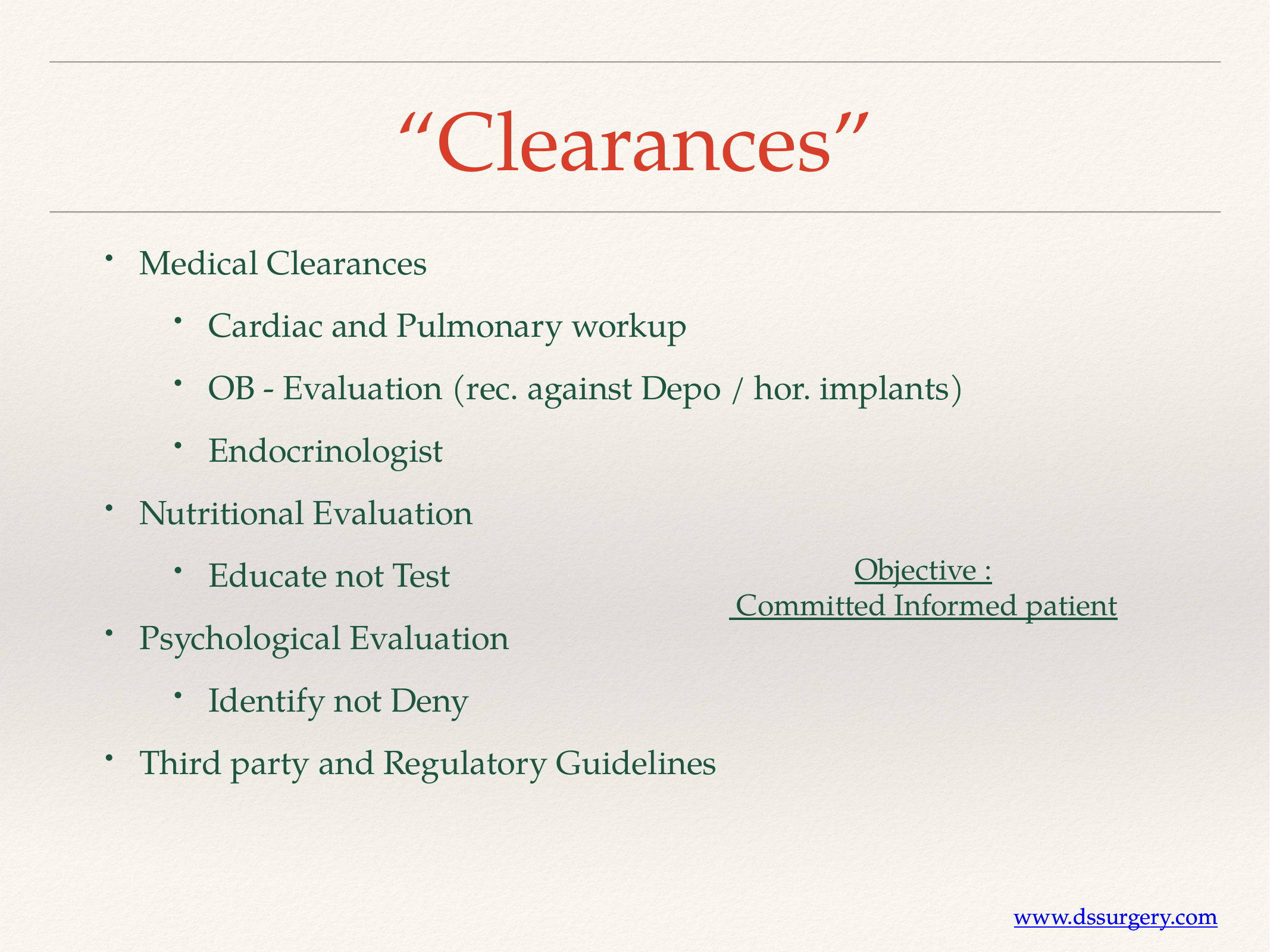

# “Clearances”

Medical Clearances
Cardiac and Pulmonary workup
OB - Evaluation (rec. against Depo / hor. implants)
Endocrinologist
Nutritional Evaluation
Educate not Test
Psychological Evaluation
Identify not Deny
Third party and Regulatory Guidelines
Objective :
 Committed Informed patient
www.dssurgery.com